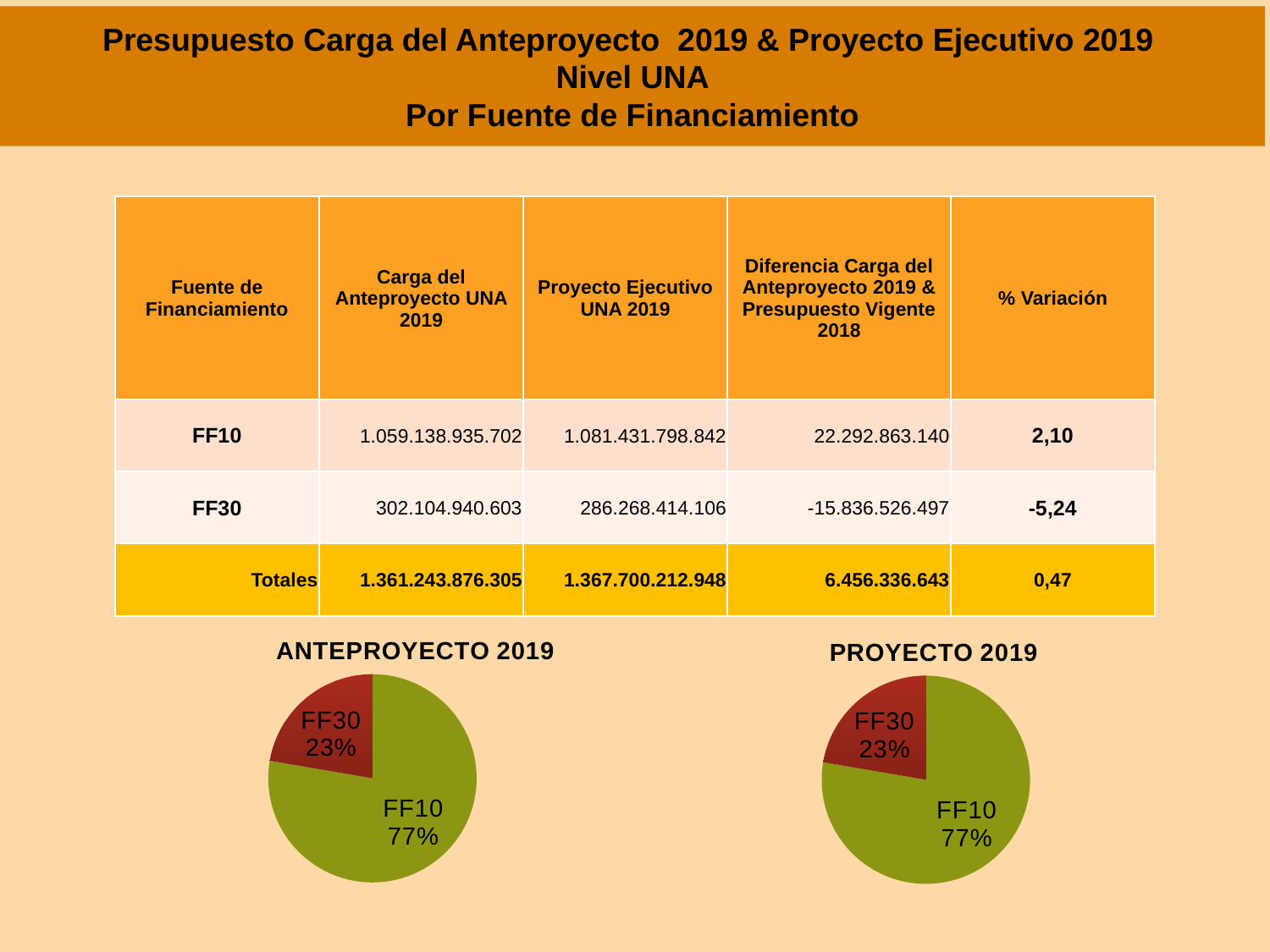

Presupuesto Carga del Anteproyecto  2019 & Proyecto Ejecutivo 2019
Nivel UNA
Por Fuente de Financiamiento
| Fuente de Financiamiento | Carga del Anteproyecto UNA 2019 | Proyecto Ejecutivo UNA 2019 | Diferencia Carga del Anteproyecto 2019 & Presupuesto Vigente 2018 | % Variación |
| --- | --- | --- | --- | --- |
| FF10 | 1.059.138.935.702 | 1.081.431.798.842 | 22.292.863.140 | 2,10 |
| FF30 | 302.104.940.603 | 286.268.414.106 | -15.836.526.497 | -5,24 |
| Totales | 1.361.243.876.305 | 1.367.700.212.948 | 6.456.336.643 | 0,47 |

### Chart: ANTEPROYECTO 2019

| Category | PROYECTO 2018 |
|---|---|
| FF10 | 969730289467.0 |
| FF30 | 278322726770.0 |

### Chart: PROYECTO 2019

| Category | PROYECTO 2018 |
|---|---|
| FF10 | 969730289467.0 |
| FF30 | 278322726770.0 |